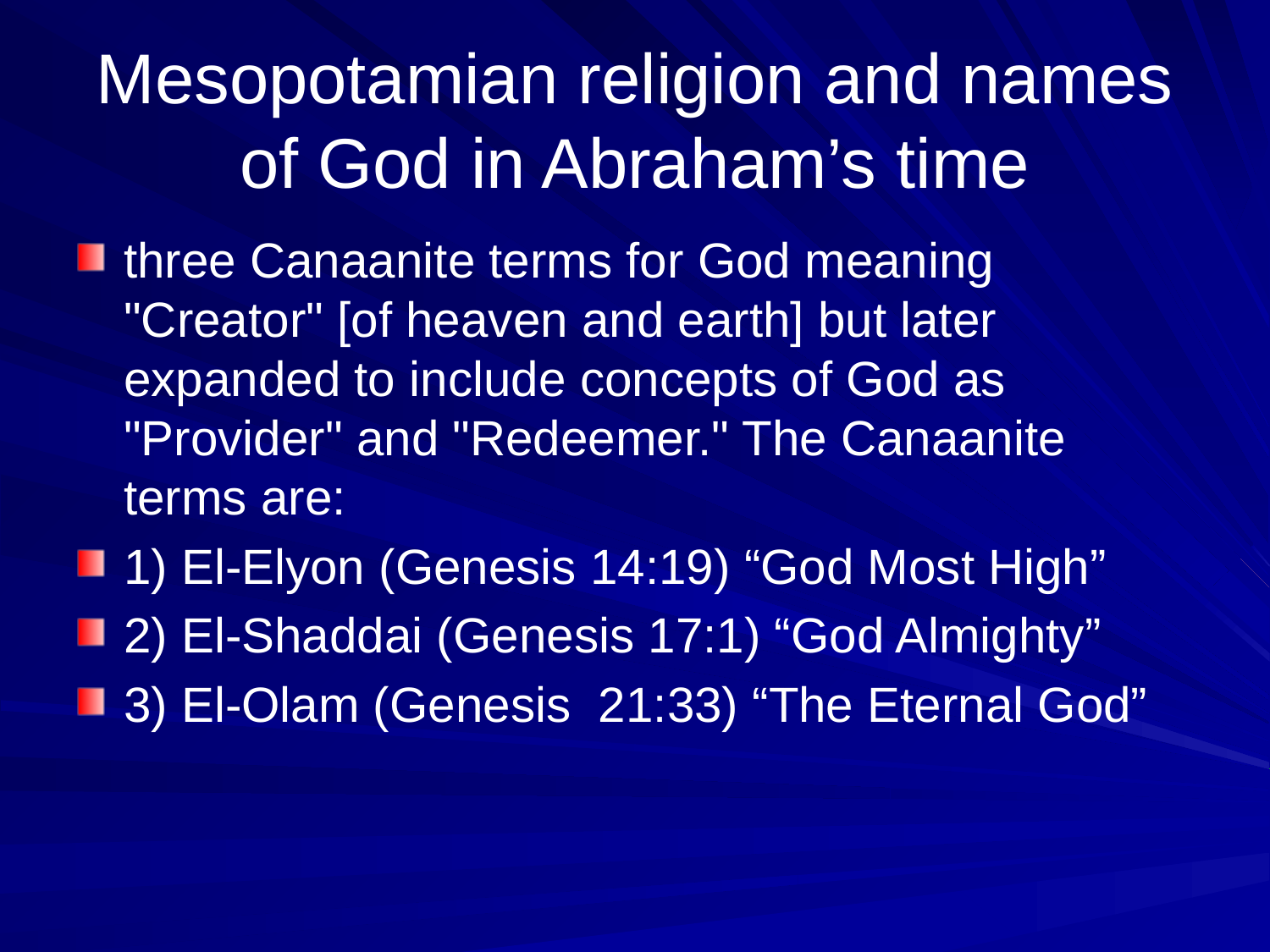

# Mesopotamian religion and names of God in Abraham’s time
three Canaanite terms for God meaning "Creator" [of heaven and earth] but later expanded to include concepts of God as "Provider" and "Redeemer." The Canaanite terms are:
1) El-Elyon (Genesis 14:19) “God Most High”
2) El-Shaddai (Genesis 17:1) “God Almighty”
3) El-Olam (Genesis  21:33) “The Eternal God”